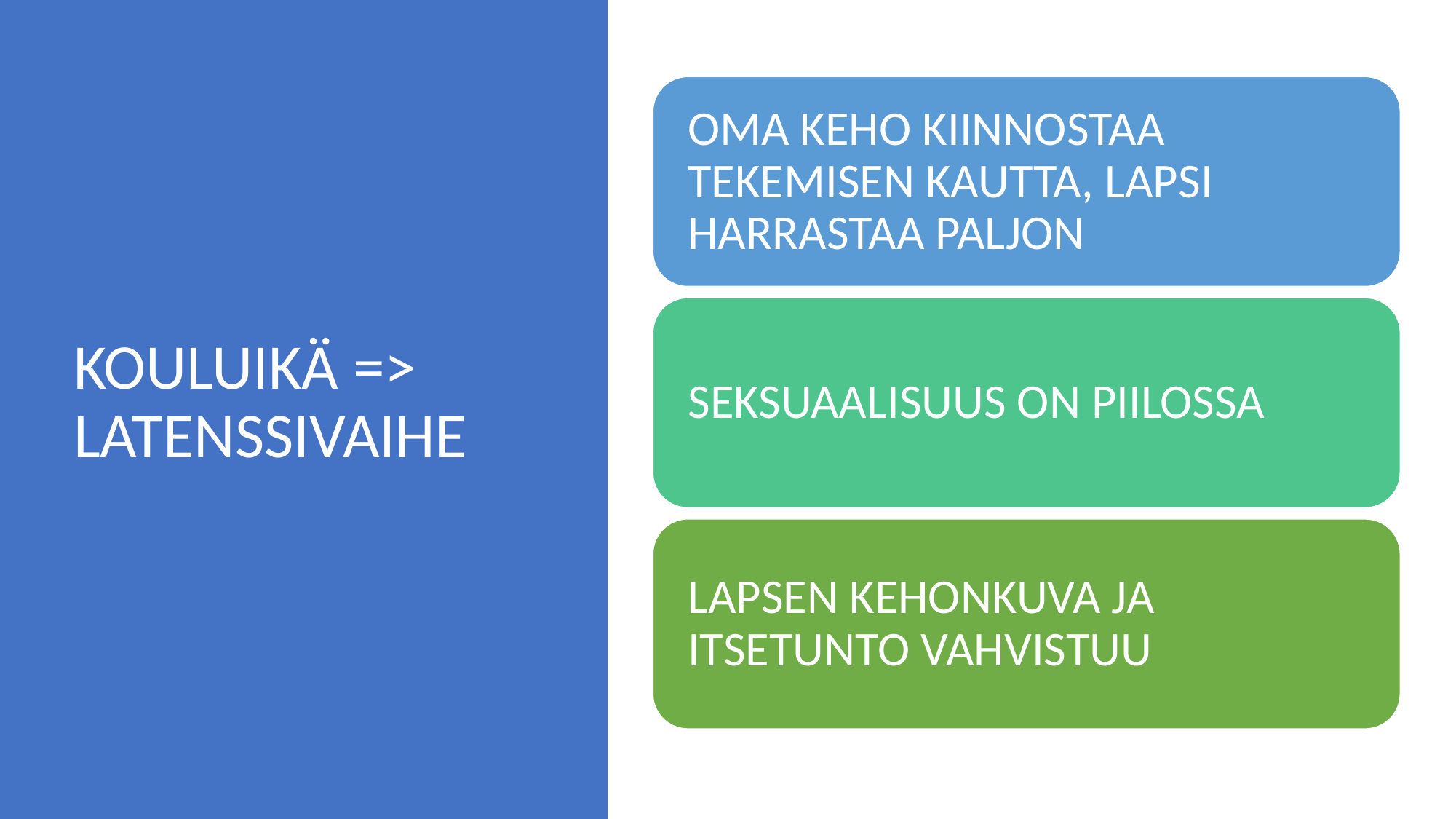

# KOULUIKÄ => LATENSSIVAIHE
OMA KEHO KIINNOSTAA TEKEMISEN KAUTTA, LAPSI HARRASTAA PALJON
SEKSUAALISUUS ON PIILOSSA
LAPSEN KEHONKUVA JA ITSETUNTO VAHVISTUU